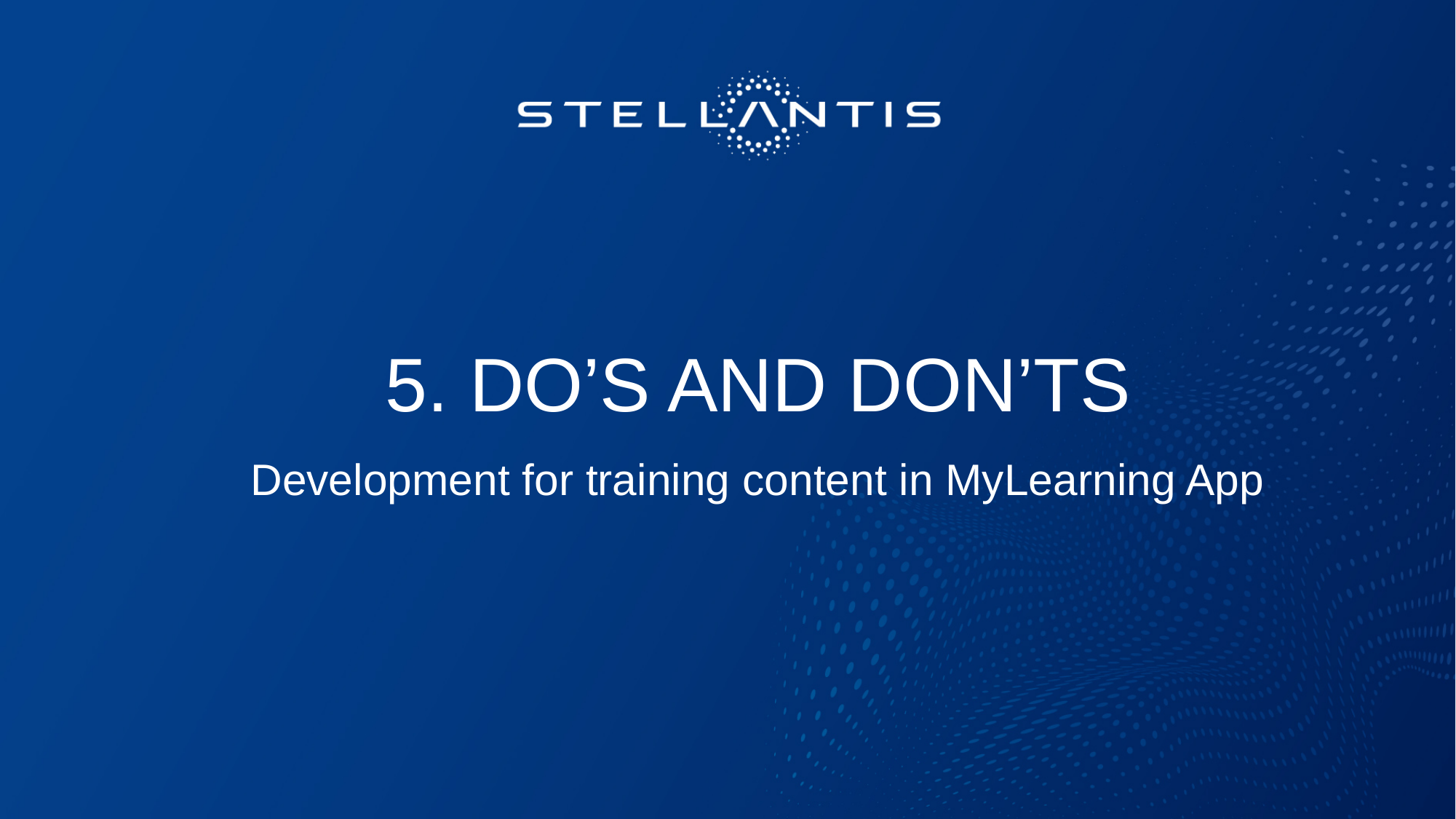

# 5. Do’s and Don’ts
Development for training content in MyLearning App